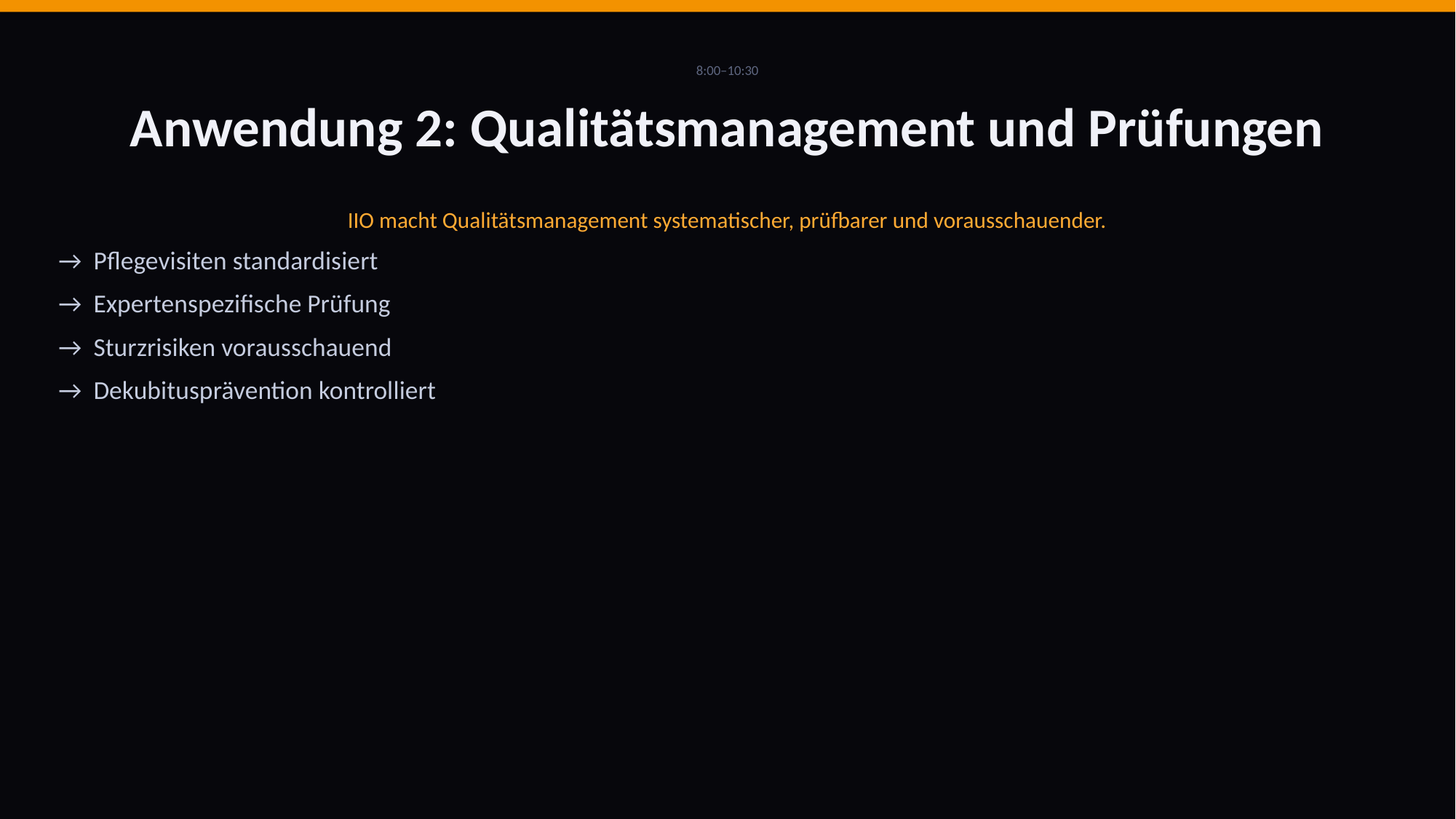

8:00–10:30

Anwendung 2: Qualitätsmanagement und Prüfungen

IIO macht Qualitätsmanagement systematischer, prüfbarer und vorausschauender.
→  Pflegevisiten standardisiert
→  Expertenspezifische Prüfung
→  Sturzrisiken vorausschauend
→  Dekubitusprävention kontrolliert

IIO · INTELEGO INTELLIGENT ORGANISATION